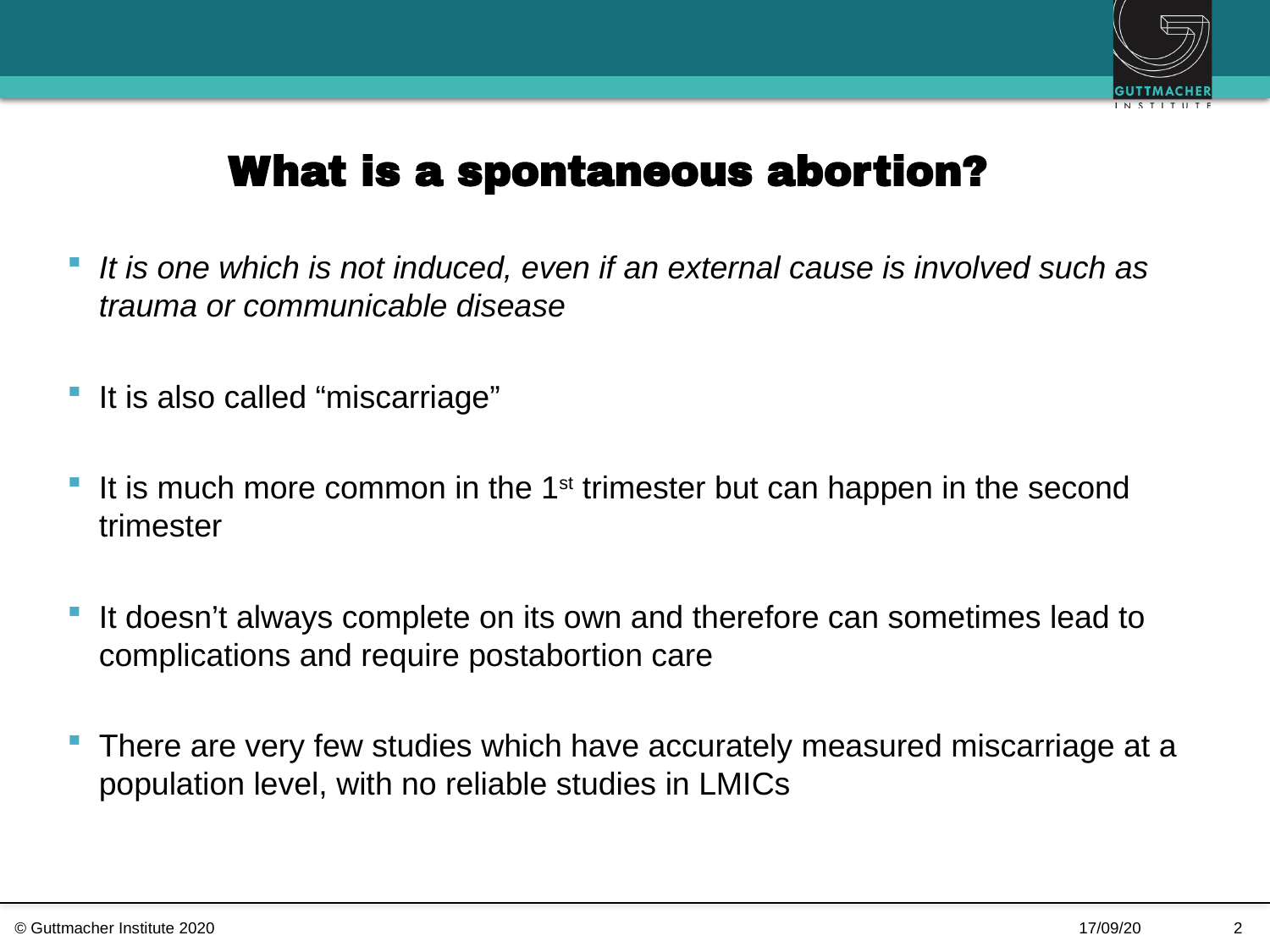

# What is a spontaneous abortion?
It is one which is not induced, even if an external cause is involved such as trauma or communicable disease
It is also called “miscarriage”
It is much more common in the 1st trimester but can happen in the second trimester
It doesn’t always complete on its own and therefore can sometimes lead to complications and require postabortion care
There are very few studies which have accurately measured miscarriage at a population level, with no reliable studies in LMICs